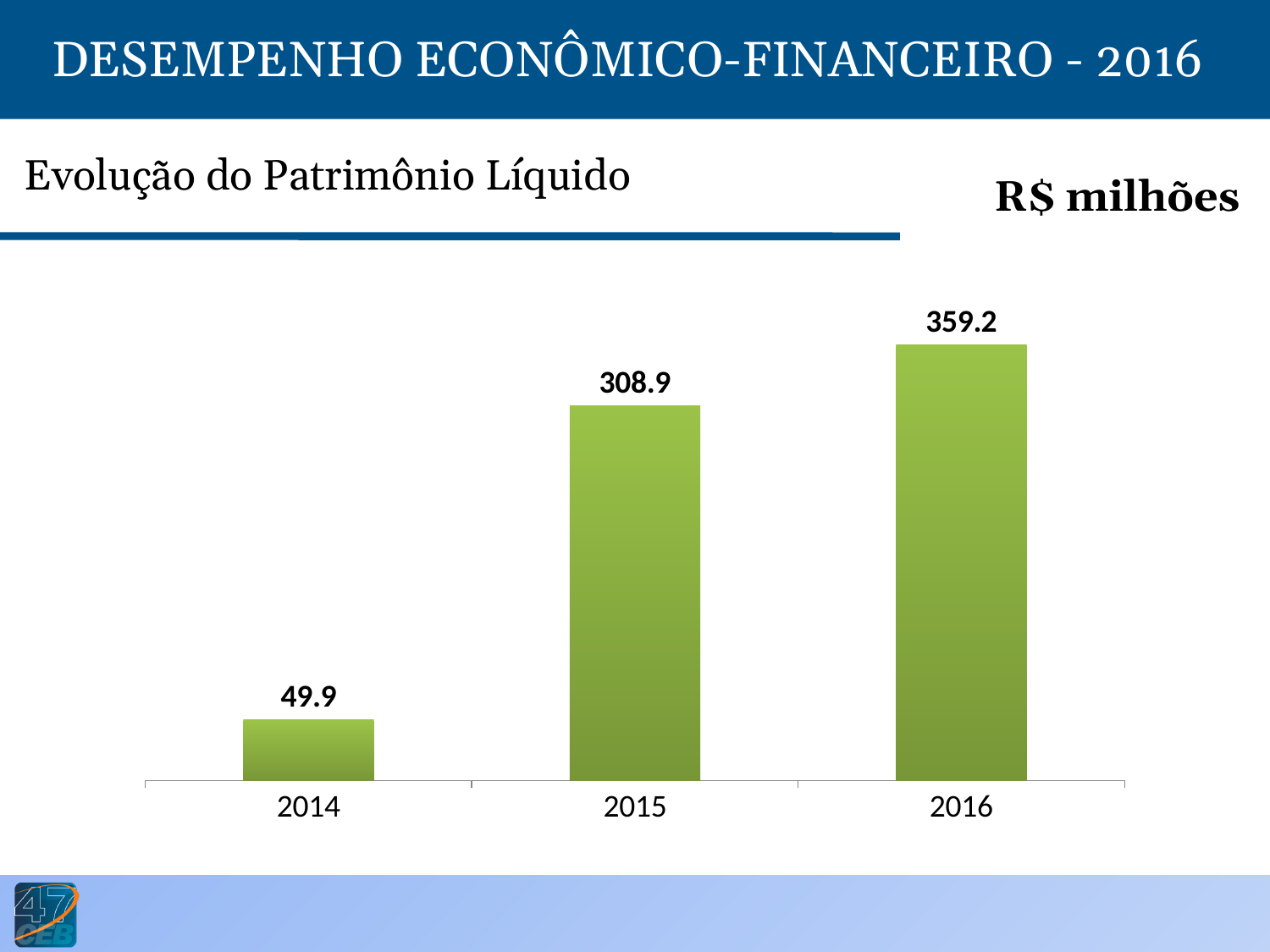

DESEMPENHO ECONÔMICO-FINANCEIRO - 2016
Evolução do Patrimônio Líquido
R$ milhões

### Chart

| Category |  |
|---|---|
| 2014 | 49.9 |
| 2015 | 308.8999999999997 |
| 2016 | 359.2 |